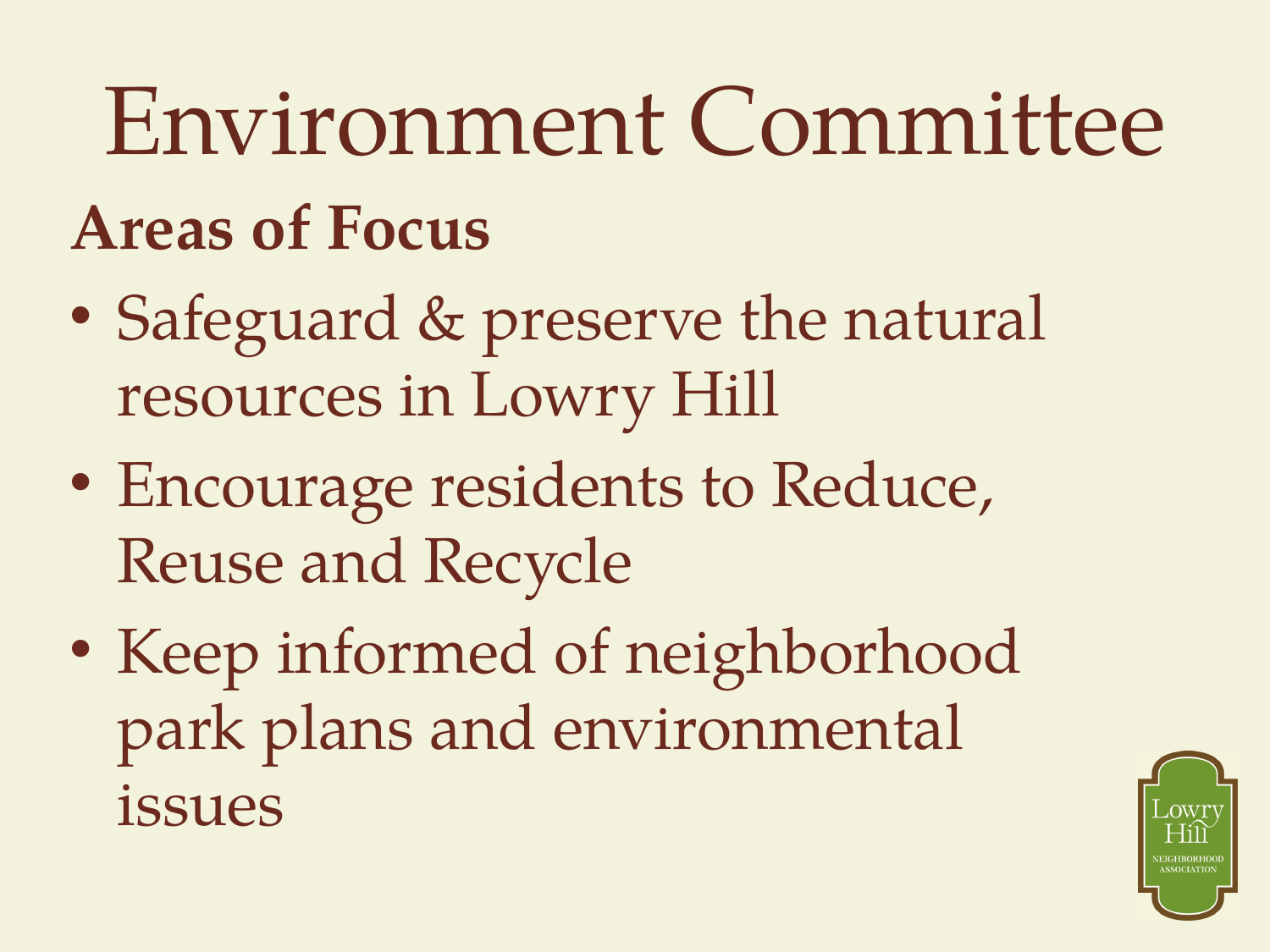

# Environment Committee
Areas of Focus
Safeguard & preserve the natural resources in Lowry Hill
Encourage residents to Reduce, Reuse and Recycle
Keep informed of neighborhood park plans and environmental issues